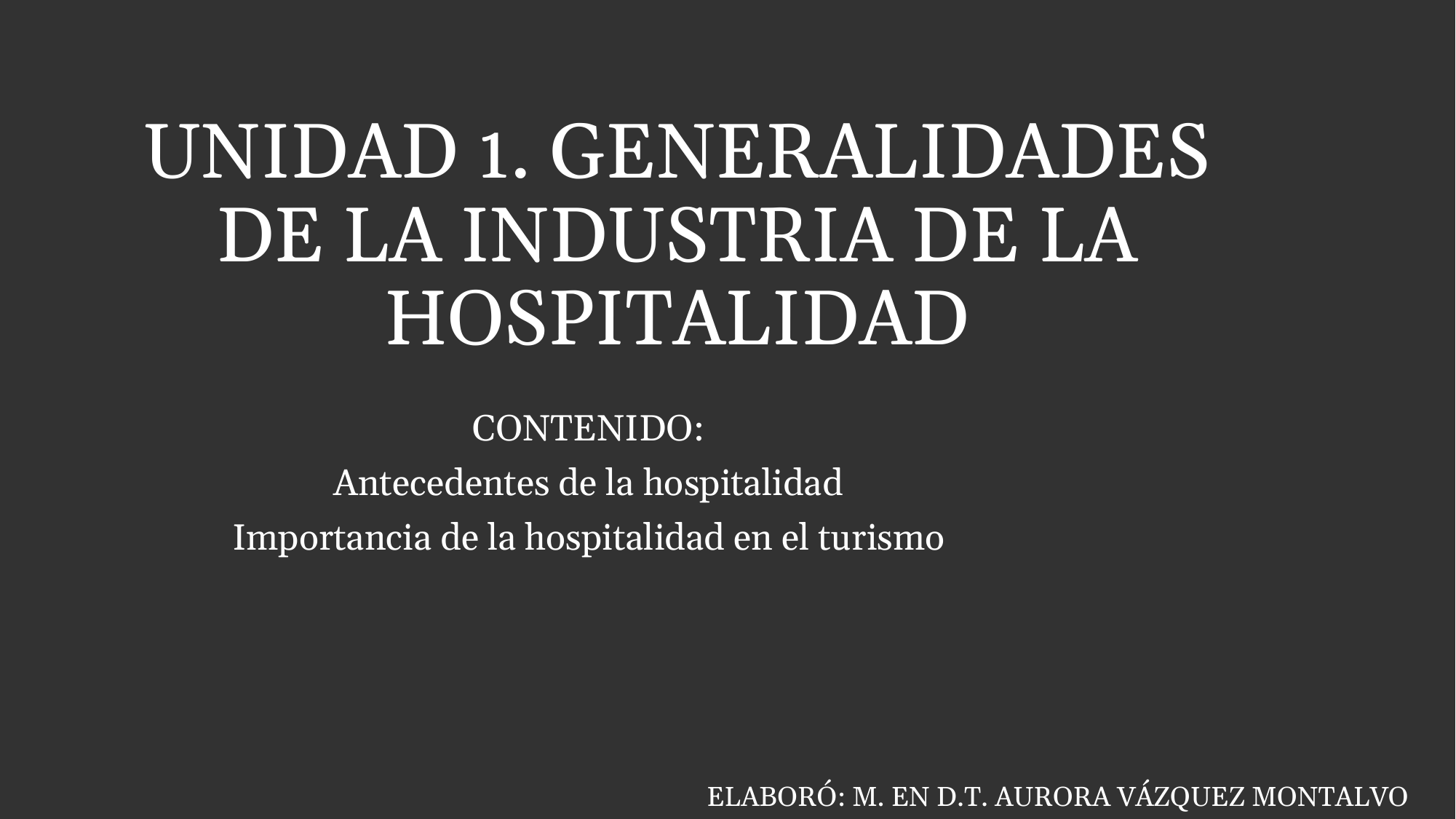

# UNIDAD 1. GENERALIDADES DE LA INDUSTRIA DE LA HOSPITALIDAD
CONTENIDO:
Antecedentes de la hospitalidad
Importancia de la hospitalidad en el turismo

ELABORÓ: M. EN D.T. AURORA VÁZQUEZ MONTALVO